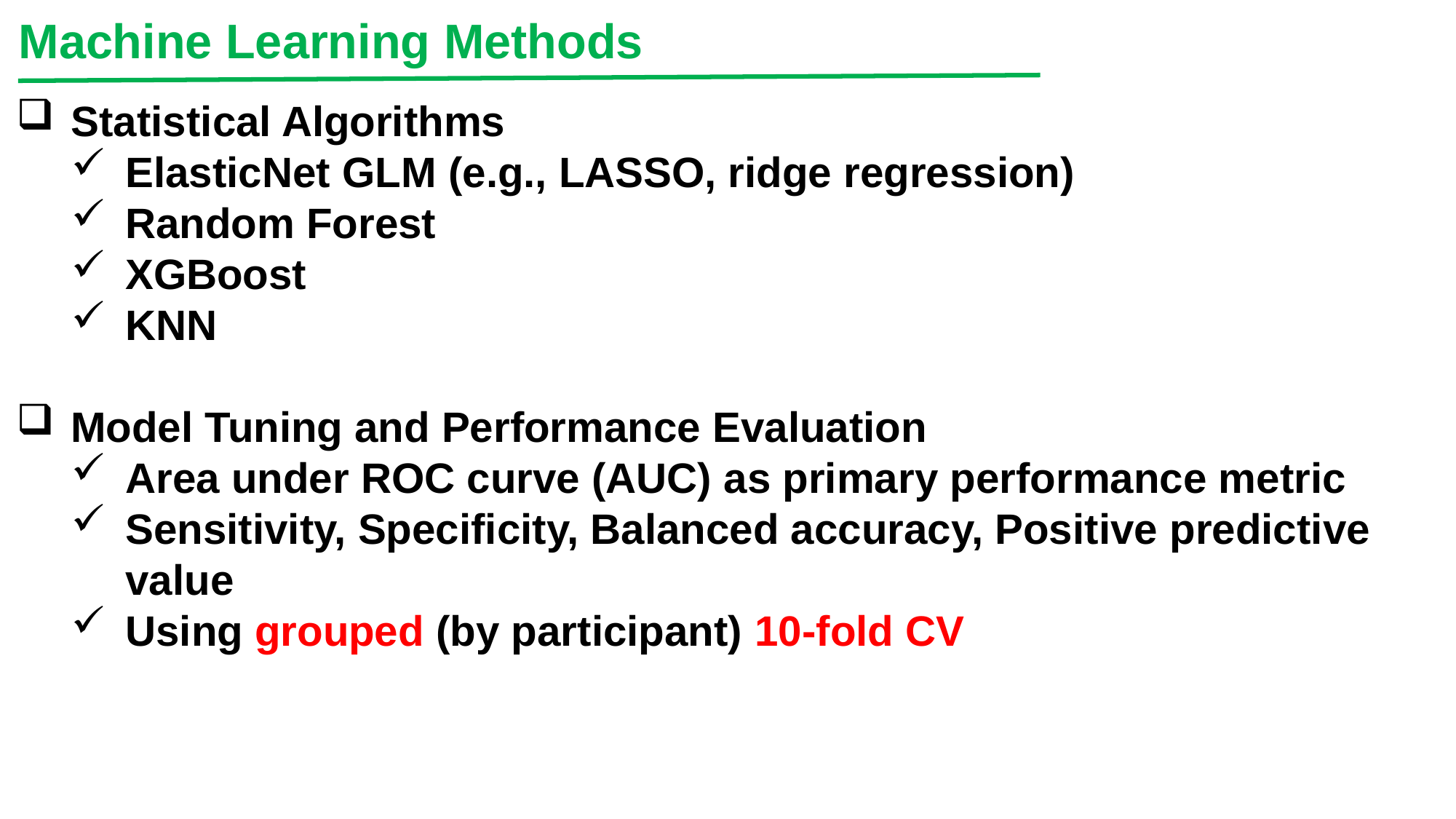

Machine Learning Methods
Statistical Algorithms
ElasticNet GLM (e.g., LASSO, ridge regression)
Random Forest
XGBoost
KNN

Model Tuning and Performance Evaluation
Area under ROC curve (AUC) as primary performance metric
Sensitivity, Specificity, Balanced accuracy, Positive predictive value
Using grouped (by participant) 10-fold CV